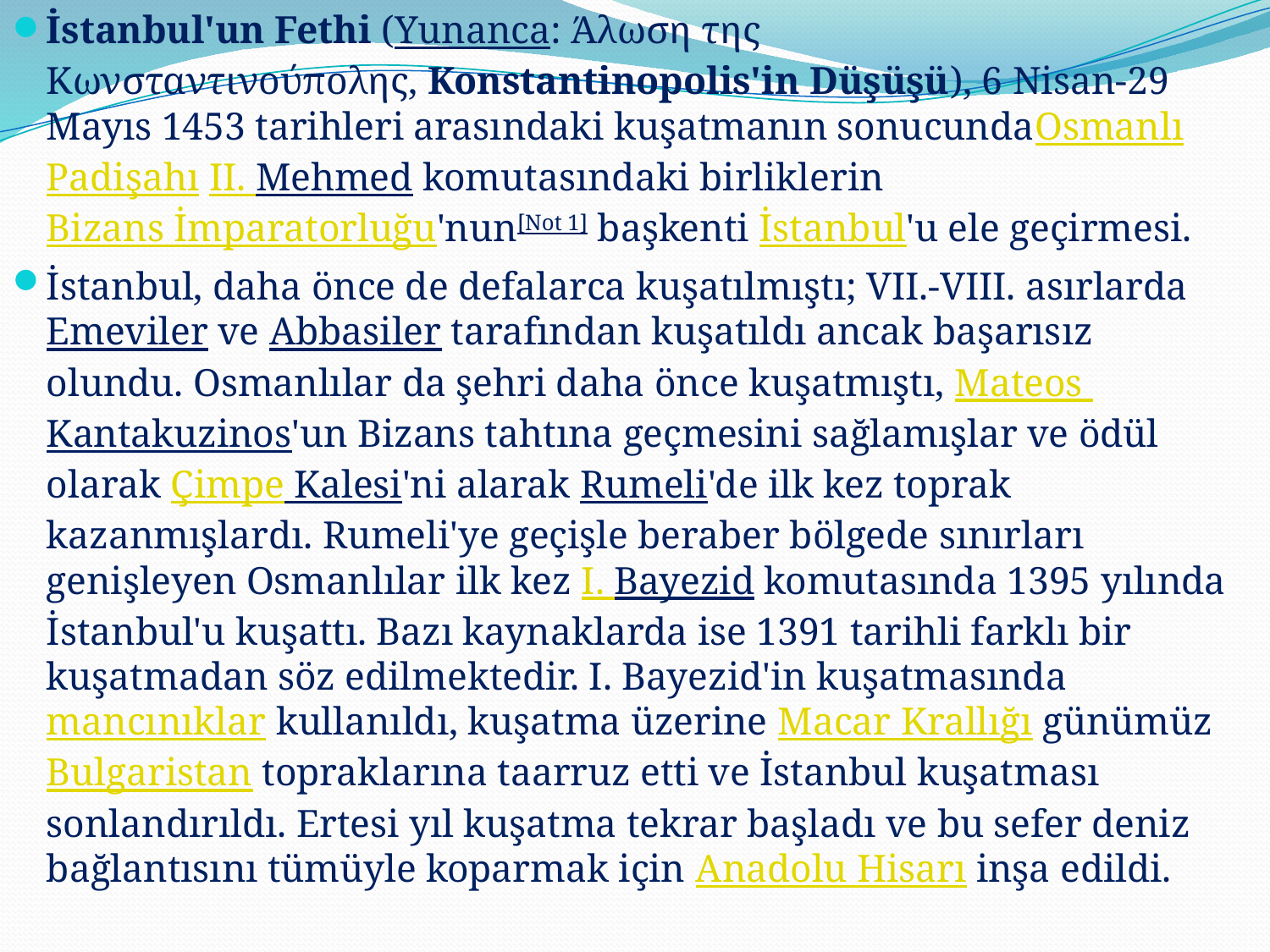

İstanbul'un Fethi (Yunanca: Άλωση της Κωνσταντινούπολης, Konstantinopolis'in Düşüşü), 6 Nisan-29 Mayıs 1453 tarihleri arasındaki kuşatmanın sonucundaOsmanlı Padişahı II. Mehmed komutasındaki birliklerin Bizans İmparatorluğu'nun[Not 1] başkenti İstanbul'u ele geçirmesi.
İstanbul, daha önce de defalarca kuşatılmıştı; VII.-VIII. asırlarda Emeviler ve Abbasiler tarafından kuşatıldı ancak başarısız olundu. Osmanlılar da şehri daha önce kuşatmıştı, Mateos Kantakuzinos'un Bizans tahtına geçmesini sağlamışlar ve ödül olarak Çimpe Kalesi'ni alarak Rumeli'de ilk kez toprak kazanmışlardı. Rumeli'ye geçişle beraber bölgede sınırları genişleyen Osmanlılar ilk kez I. Bayezid komutasında 1395 yılında İstanbul'u kuşattı. Bazı kaynaklarda ise 1391 tarihli farklı bir kuşatmadan söz edilmektedir. I. Bayezid'in kuşatmasında mancınıklar kullanıldı, kuşatma üzerine Macar Krallığı günümüz Bulgaristan topraklarına taarruz etti ve İstanbul kuşatması sonlandırıldı. Ertesi yıl kuşatma tekrar başladı ve bu sefer deniz bağlantısını tümüyle koparmak için Anadolu Hisarı inşa edildi.